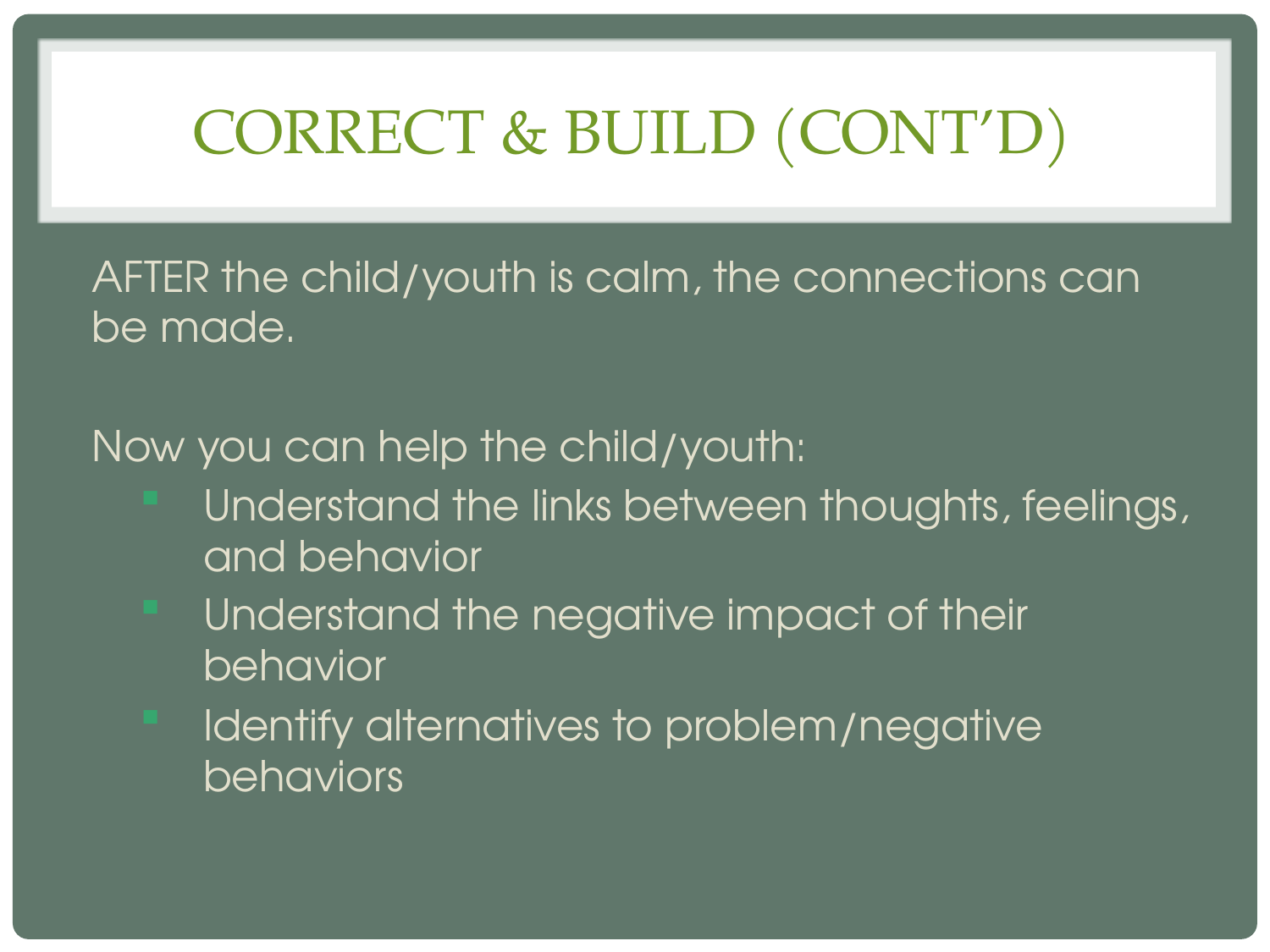

# Correct & Build (cont’d)
AFTER the child/youth is calm, the connections can be made.

Now you can help the child/youth:
Understand the links between thoughts, feelings, and behavior
Understand the negative impact of their behavior
Identify alternatives to problem/negative behaviors